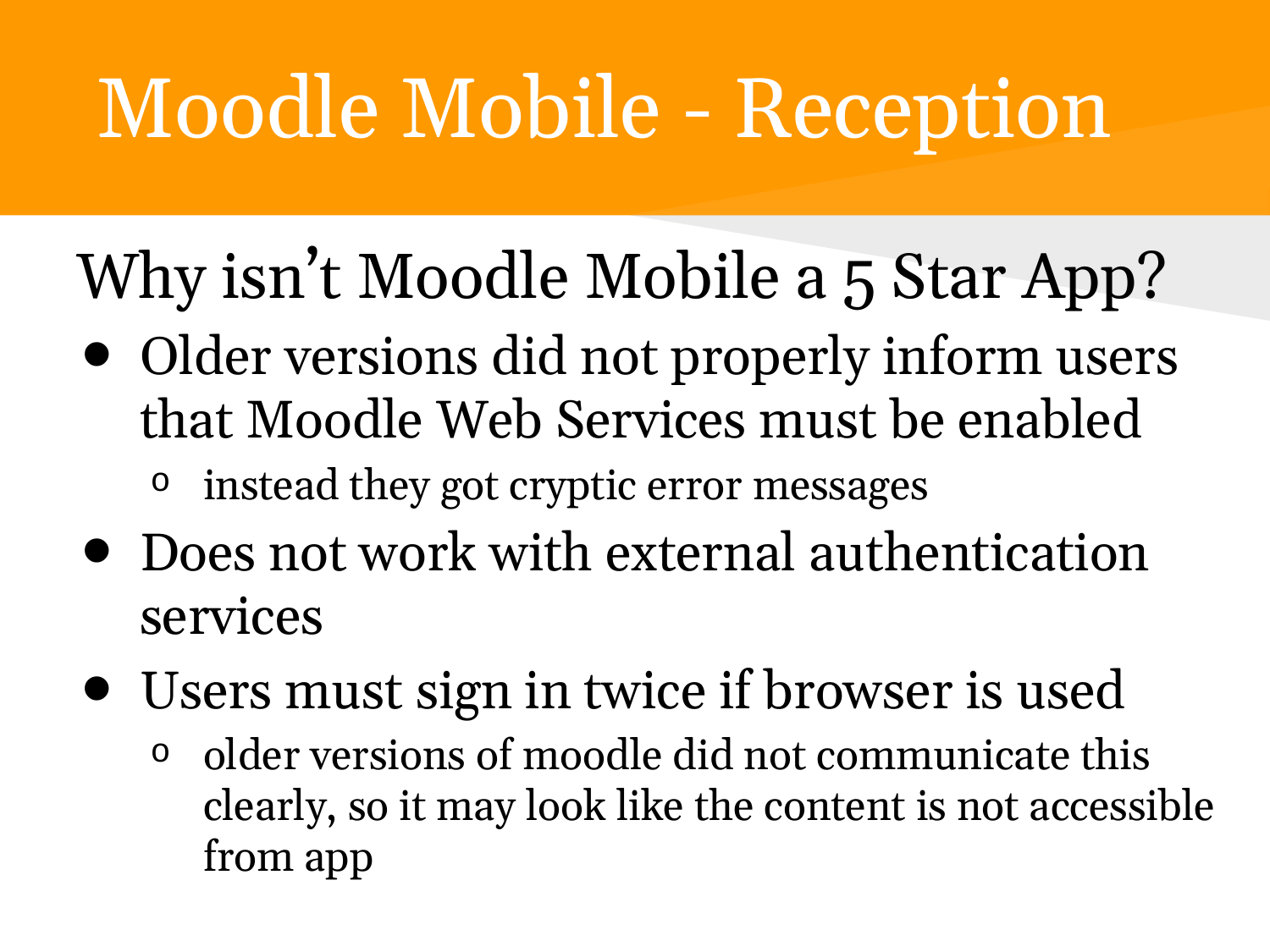

# Moodle Mobile - Reception
Why isn’t Moodle Mobile a 5 Star App?
Older versions did not properly inform users that Moodle Web Services must be enabled
instead they got cryptic error messages
Does not work with external authentication services
Users must sign in twice if browser is used
older versions of moodle did not communicate this clearly, so it may look like the content is not accessible from app